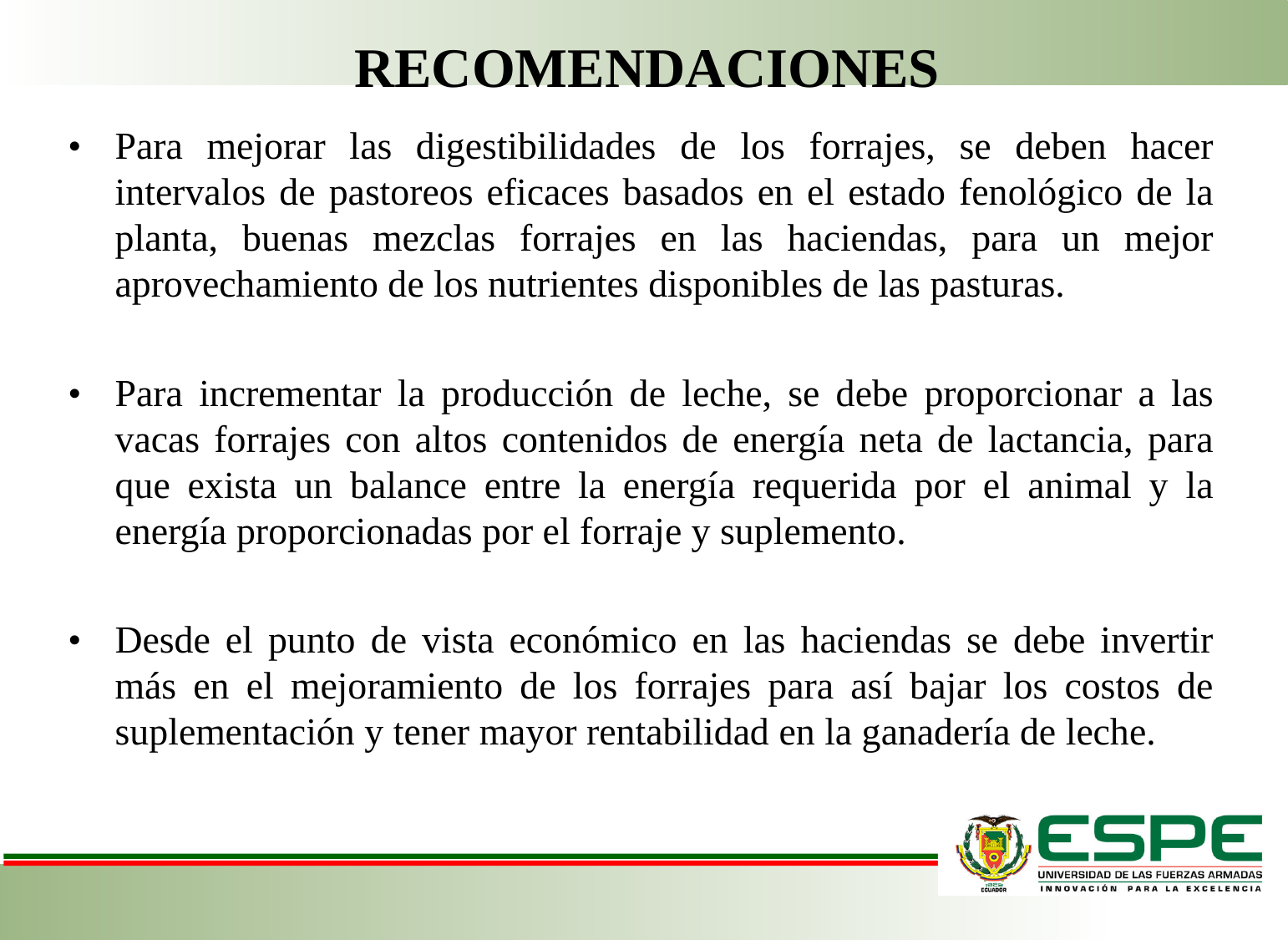

RECOMENDACIONES
•	Para mejorar las digestibilidades de los forrajes, se deben hacer intervalos de pastoreos eficaces basados en el estado fenológico de la planta, buenas mezclas forrajes en las haciendas, para un mejor aprovechamiento de los nutrientes disponibles de las pasturas.

•	Para incrementar la producción de leche, se debe proporcionar a las vacas forrajes con altos contenidos de energía neta de lactancia, para que exista un balance entre la energía requerida por el animal y la energía proporcionadas por el forraje y suplemento.

•	Desde el punto de vista económico en las haciendas se debe invertir más en el mejoramiento de los forrajes para así bajar los costos de suplementación y tener mayor rentabilidad en la ganadería de leche.